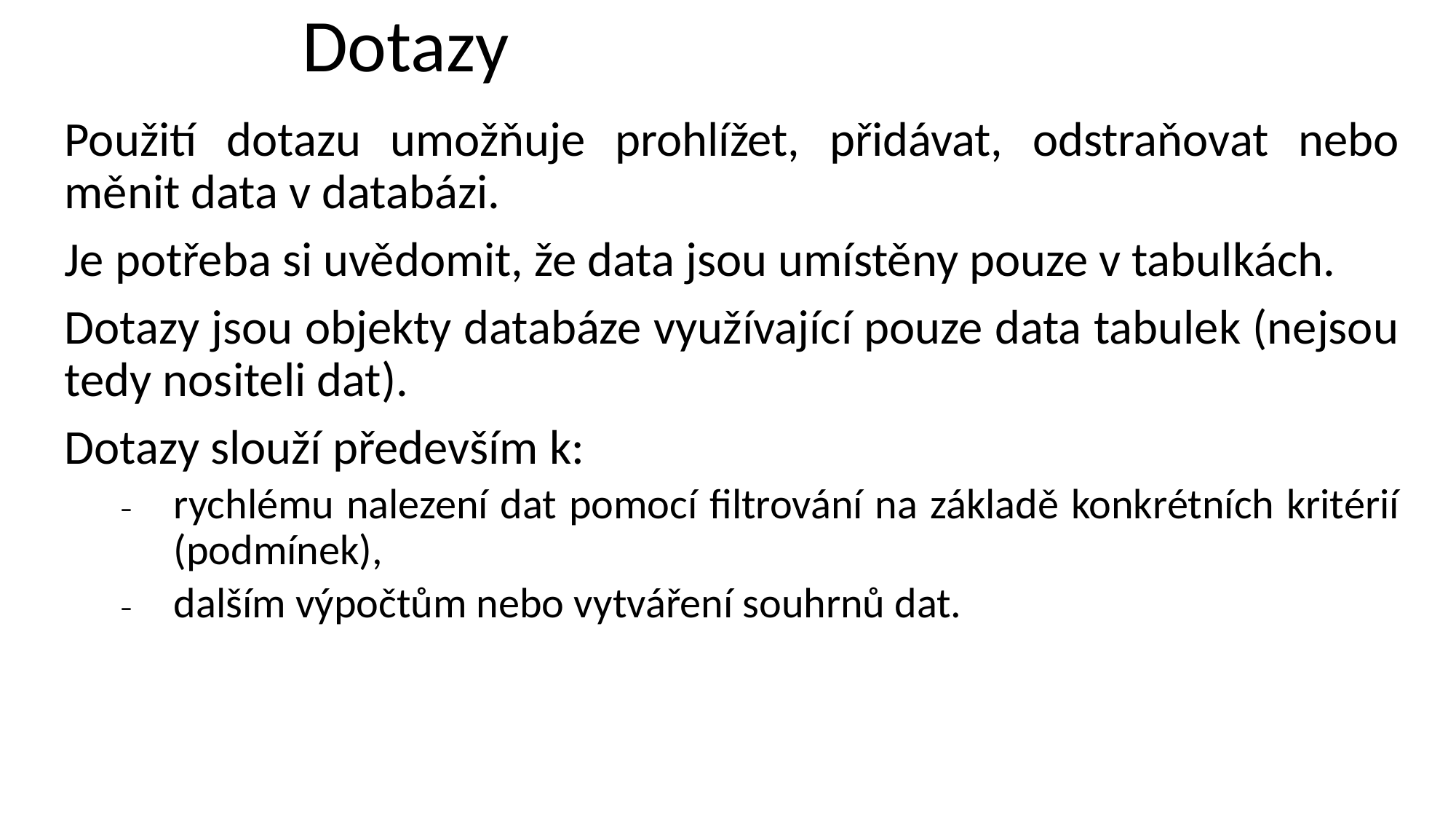

# Dotazy
Použití dotazu umožňuje prohlížet, přidávat, odstraňovat nebo měnit data v databázi.
Je potřeba si uvědomit, že data jsou umístěny pouze v tabulkách.
Dotazy jsou objekty databáze využívající pouze data tabulek (nejsou tedy nositeli dat).
Dotazy slouží především k:
rychlému nalezení dat pomocí filtrování na základě konkrétních kritérií (podmínek),
dalším výpočtům nebo vytváření souhrnů dat.